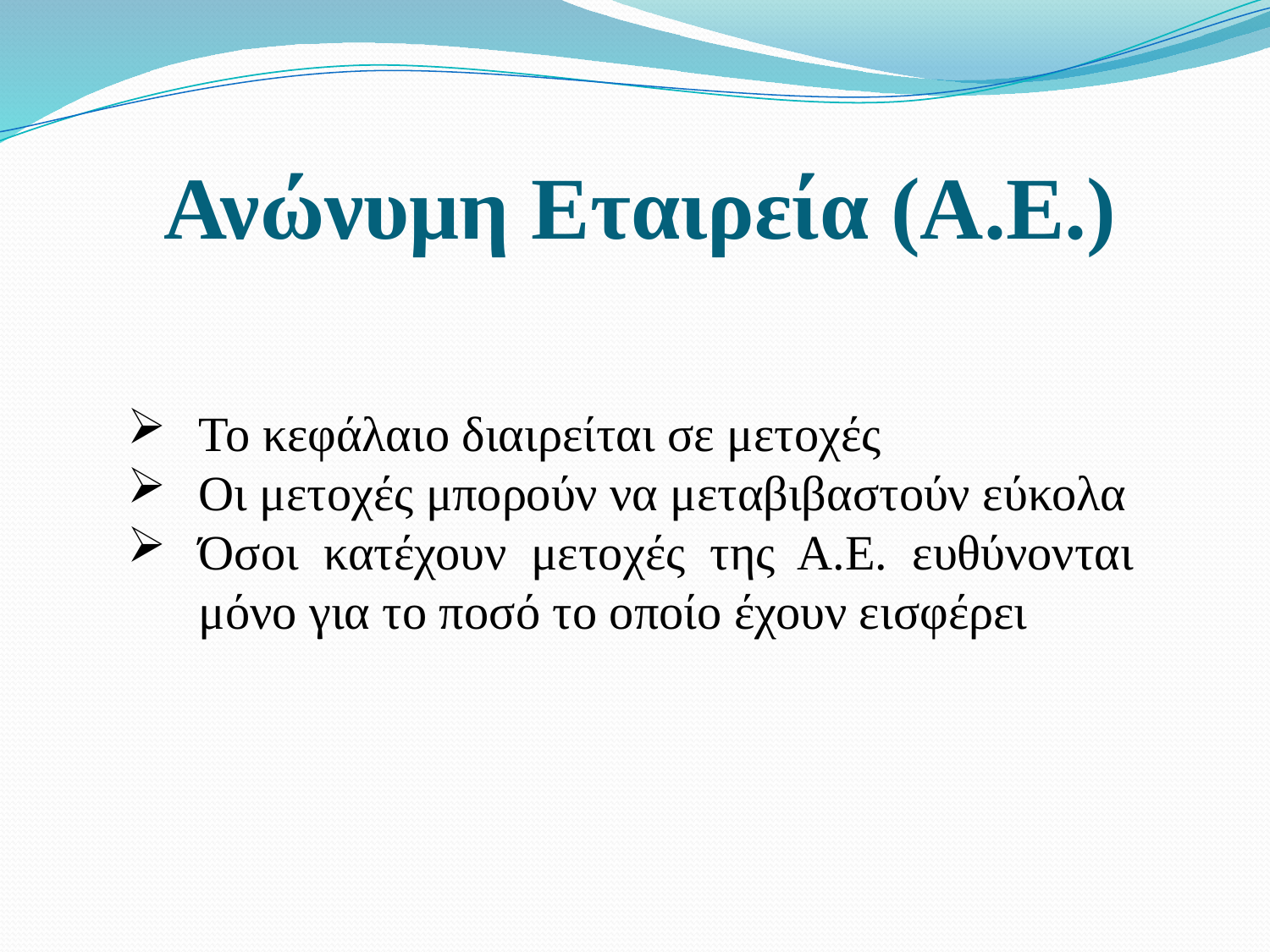

# Ανώνυμη Εταιρεία (Α.Ε.)
Το κεφάλαιο διαιρείται σε μετοχές
Οι μετοχές μπορούν να μεταβιβαστούν εύκολα
Όσοι κατέχουν μετοχές της Α.Ε. ευθύνονται μόνο για το ποσό το οποίο έχουν εισφέρει